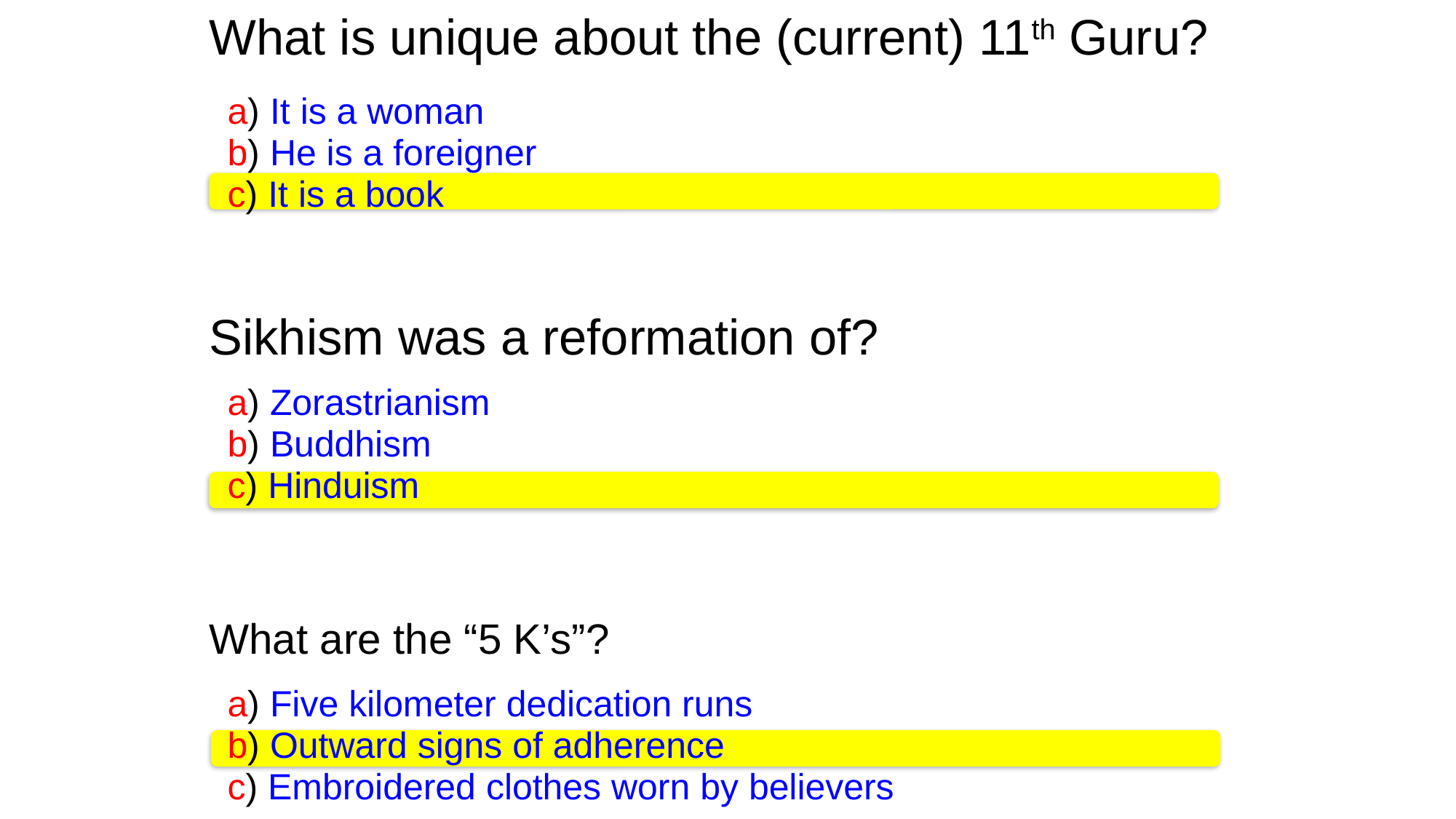

What is unique about the (current) 11th Guru?
a) It is a woman
b) He is a foreigner
c) It is a book

Sikhism was a reformation of?
a) Zorastrianism
b) Buddhism
c) Hinduism

What are the “5 K’s”?
a) Five kilometer dedication runs
b) Outward signs of adherence
c) Embroidered clothes worn by believers